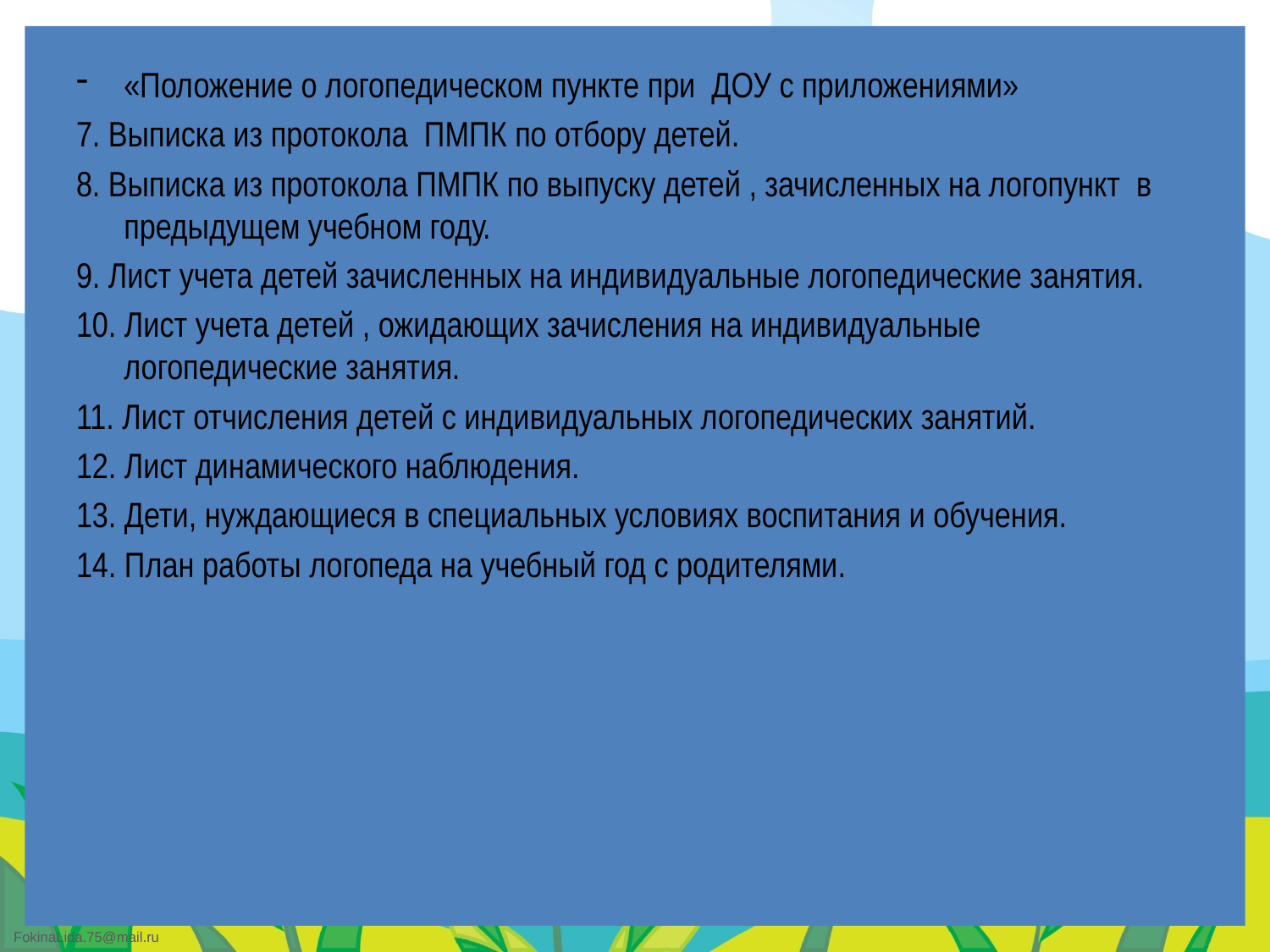

«Положение о логопедическом пункте при  ДОУ с приложениями»
7. Выписка из протокола  ПМПК по отбору детей.
8. Выписка из протокола ПМПК по выпуску детей , зачисленных на логопункт  в предыдущем учебном году.
9. Лист учета детей зачисленных на индивидуальные логопедические занятия.
10. Лист учета детей , ожидающих зачисления на индивидуальные логопедические занятия.
11. Лист отчисления детей с индивидуальных логопедических занятий.
12. Лист динамического наблюдения.
13. Дети, нуждающиеся в специальных условиях воспитания и обучения.
14. План работы логопеда на учебный год с родителями.